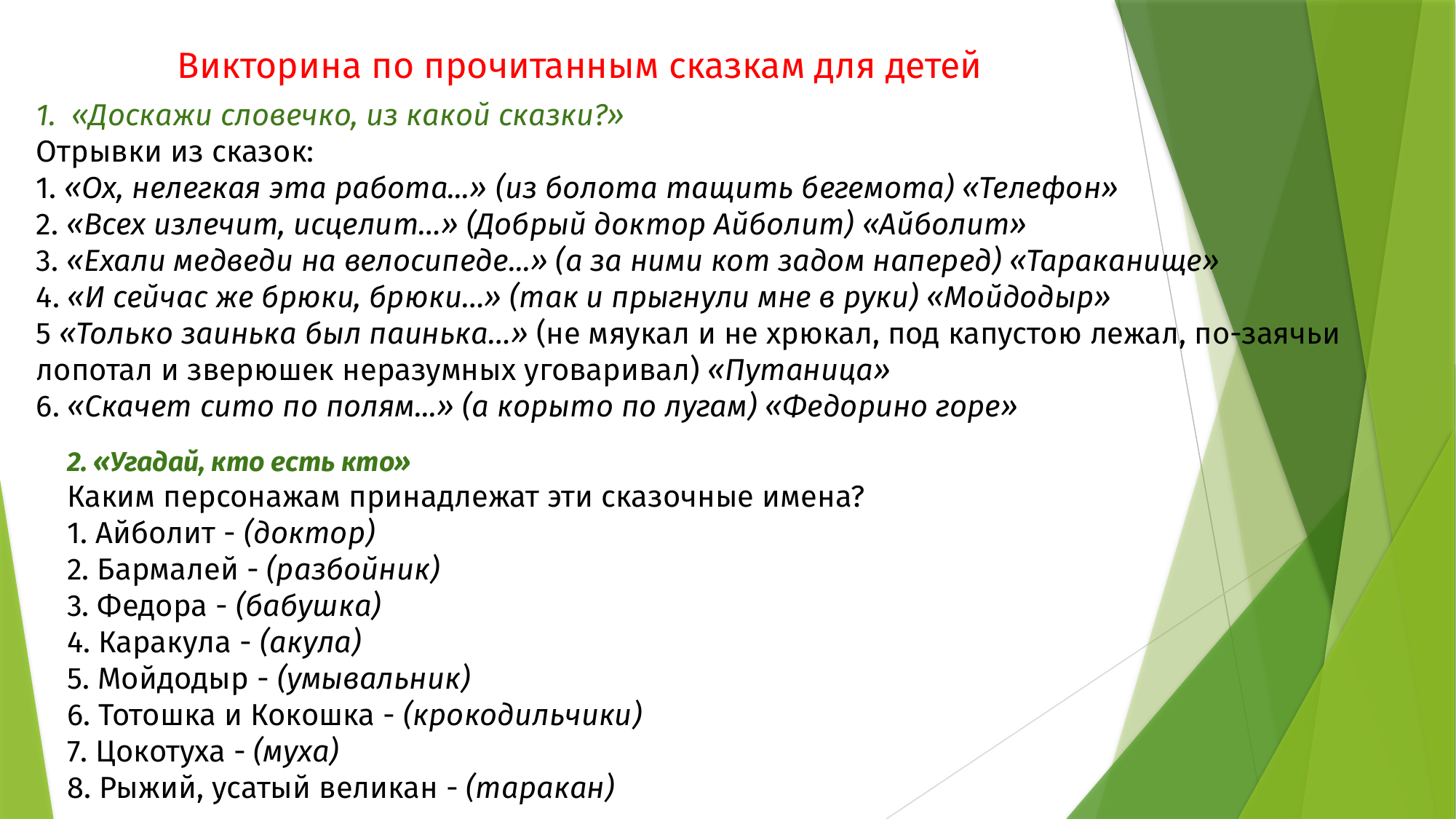

Викторина по прочитанным сказкам для детей
1.  «Доскажи словечко, из какой сказки?»
Отрывки из сказок:
1. «Ох, нелегкая эта работа...» (из болота тащить бегемота) «Телефон»
2. «Всех излечит, исцелит…» (Добрый доктор Айболит) «Айболит»
3. «Ехали медведи на велосипеде...» (а за ними кот задом наперед) «Тараканище»
4. «И сейчас же брюки, брюки…» (так и прыгнули мне в руки) «Мойдодыр»
5 «Только заинька был паинька…» (не мяукал и не хрюкал, под капустою лежал, по-заячьи лопотал и зверюшек неразумных уговаривал) «Путаница»
6. «Скачет сито по полям...» (а корыто по лугам) «Федорино горе»

2. «Угадай, кто есть кто»
Каким персонажам принадлежат эти сказочные имена?
1. Айболит - (доктор)
2. Бармалей - (разбойник)
3. Федора - (бабушка)
4. Каракула - (акула)
5. Мойдодыр - (умывальник)
6. Тотошка и Кокошка - (крокодильчики)
7. Цокотуха - (муха)
8. Рыжий, усатый великан - (таракан)